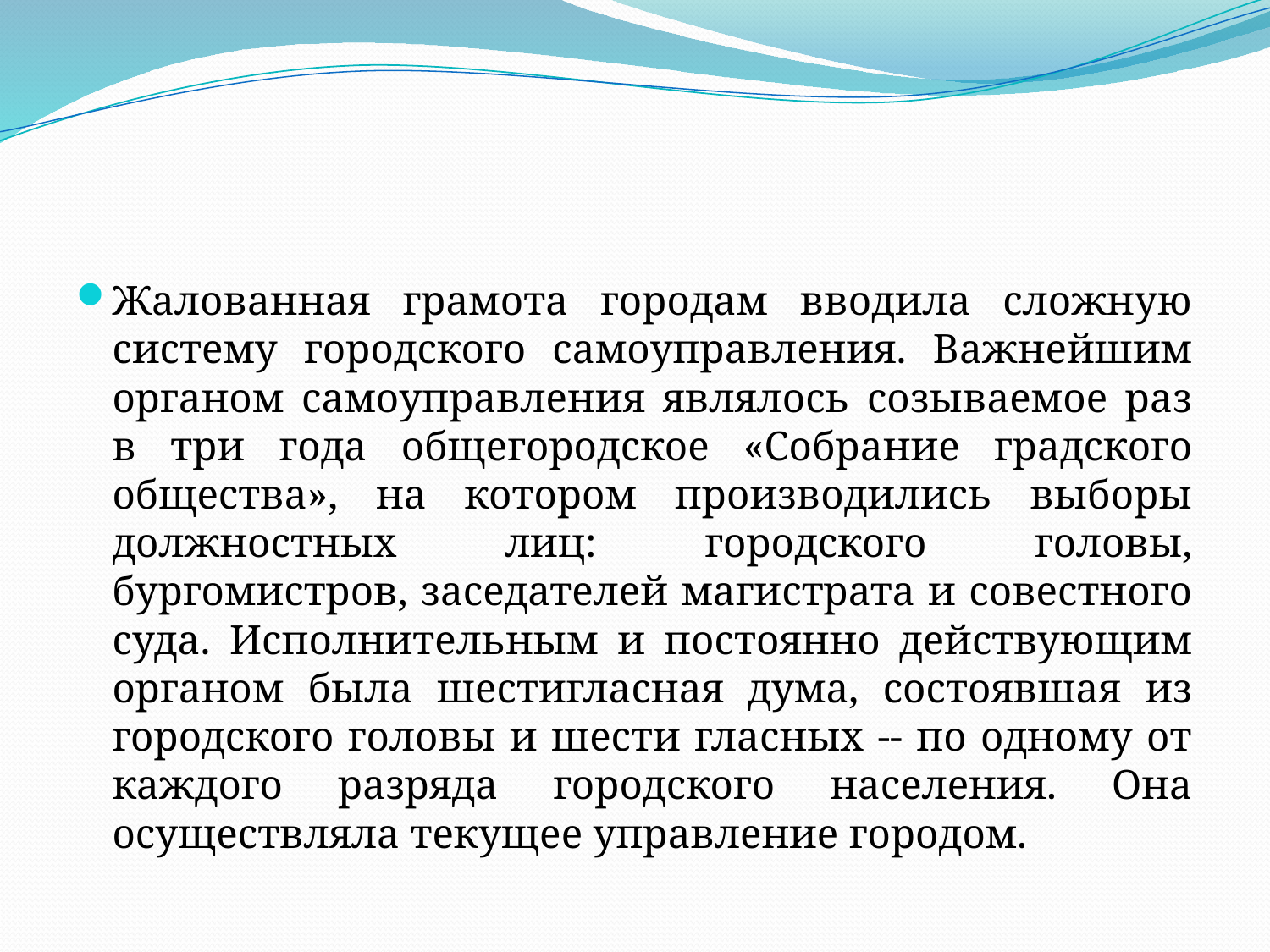

#
Жалованная грамота городам вводила сложную систему городского самоуправления. Важнейшим органом самоуправления являлось созываемое раз в три года общегородское «Собрание градского общества», на котором производились выборы должностных лиц: городского головы, бургомистров, заседателей магистрата и совестного суда. Исполнительным и постоянно действующим органом была шестигласная дума, состоявшая из городского головы и шести гласных -- по одному от каждого разряда городского населения. Она осуществляла текущее управление городом.